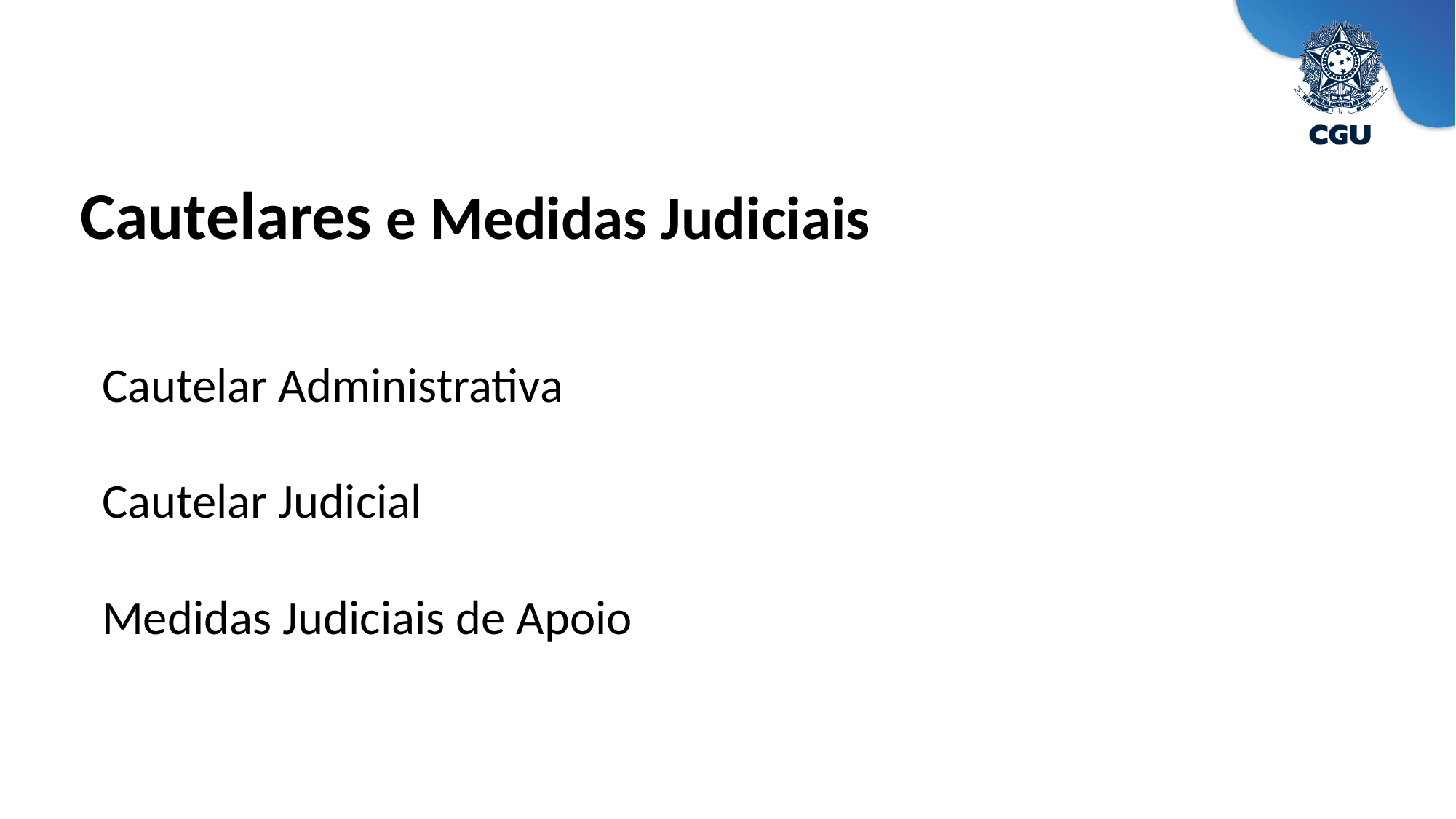

Cautelares e Medidas Judiciais
Cautelar Administrativa

Cautelar Judicial

Medidas Judiciais de Apoio